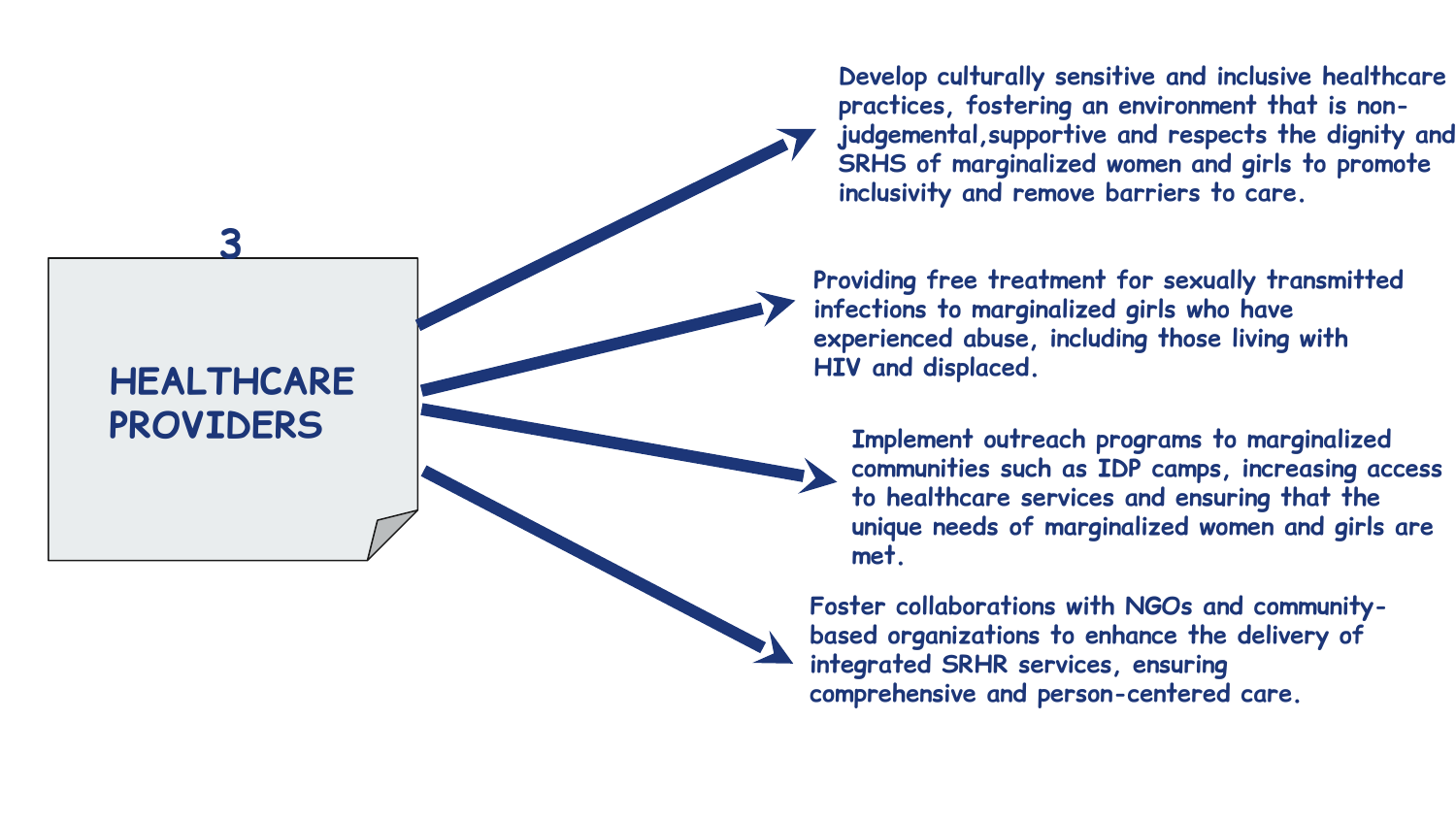

Develop culturally sensitive and inclusive healthcare practices, fostering an environment that is non-judgemental,supportive and respects the dignity and SRHS of marginalized women and girls to promote inclusivity and remove barriers to care.
3
Providing free treatment for sexually transmitted infections to marginalized girls who have experienced abuse, including those living with HIV and displaced.

HEALTHCARE
PROVIDERS
Implement outreach programs to marginalized communities such as IDP camps, increasing access to healthcare services and ensuring that the unique needs of marginalized women and girls are met.
Foster collaborations with NGOs and community-based organizations to enhance the delivery of integrated SRHR services, ensuring comprehensive and person-centered care.